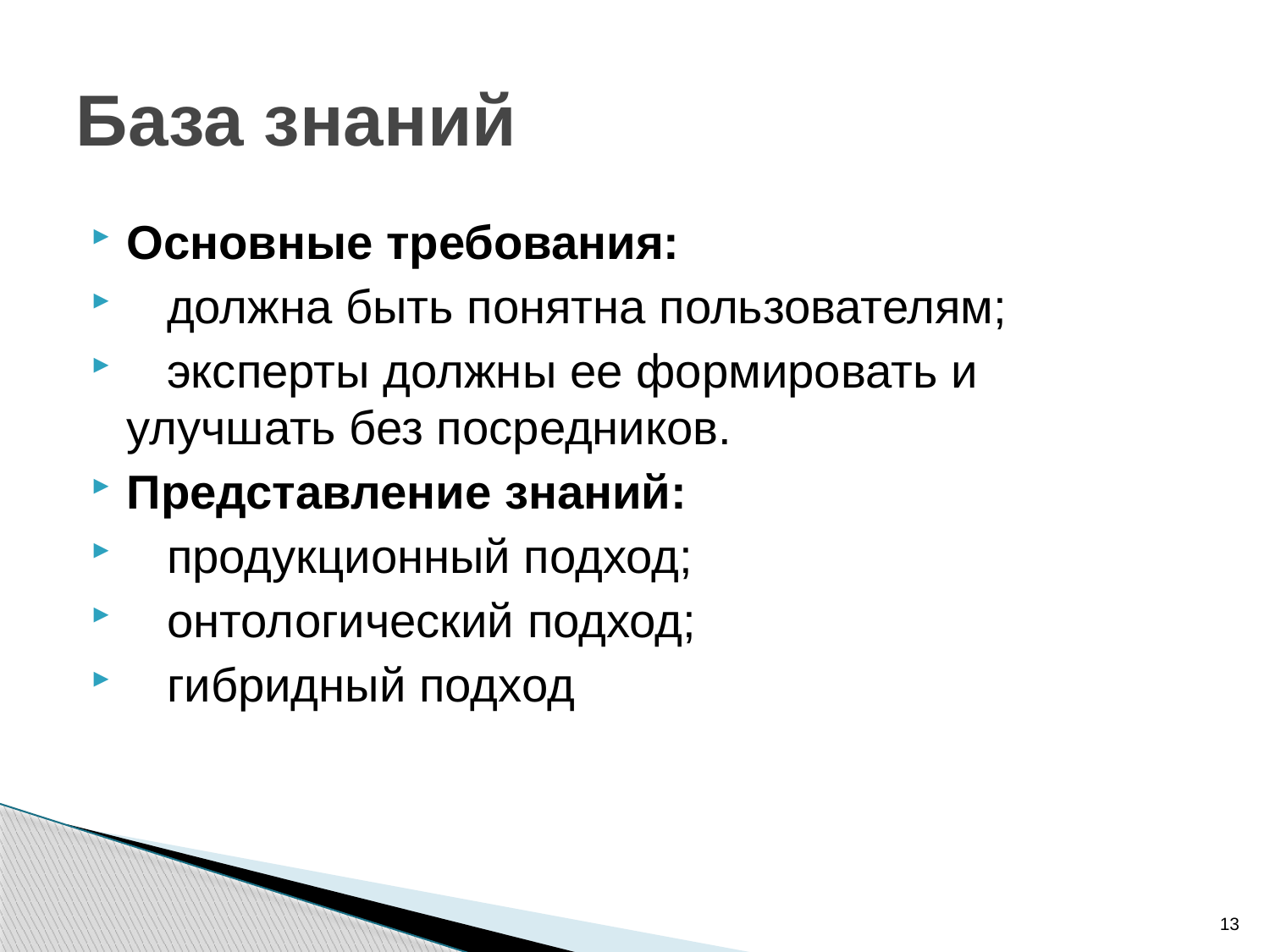

# База знаний
Основные требования:
   должна быть понятна пользователям;
   эксперты должны ее формировать и   улучшать без посредников.
Представление знаний:
   продукционный подход;
   онтологический подход;
   гибридный подход
13